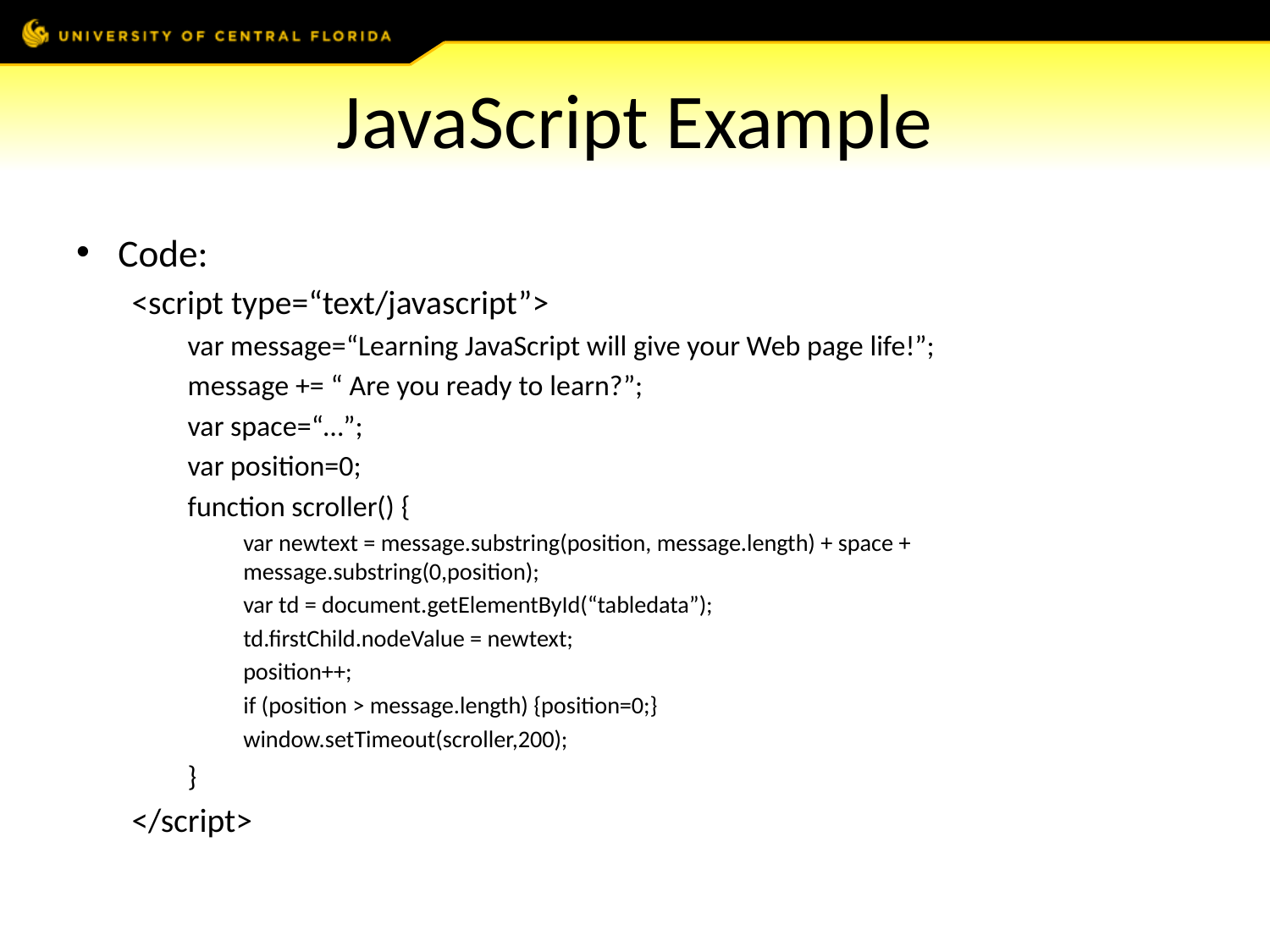

# JavaScript Example
Code:
<script type=“text/javascript”>
var message=“Learning JavaScript will give your Web page life!”;
message += “ Are you ready to learn?”;
var space=“…”;
var position=0;
function scroller() {
var newtext = message.substring(position, message.length) + space + message.substring(0,position);
var td = document.getElementById(“tabledata”);
td.firstChild.nodeValue = newtext;
position++;
if (position > message.length) {position=0;}
window.setTimeout(scroller,200);
}
</script>